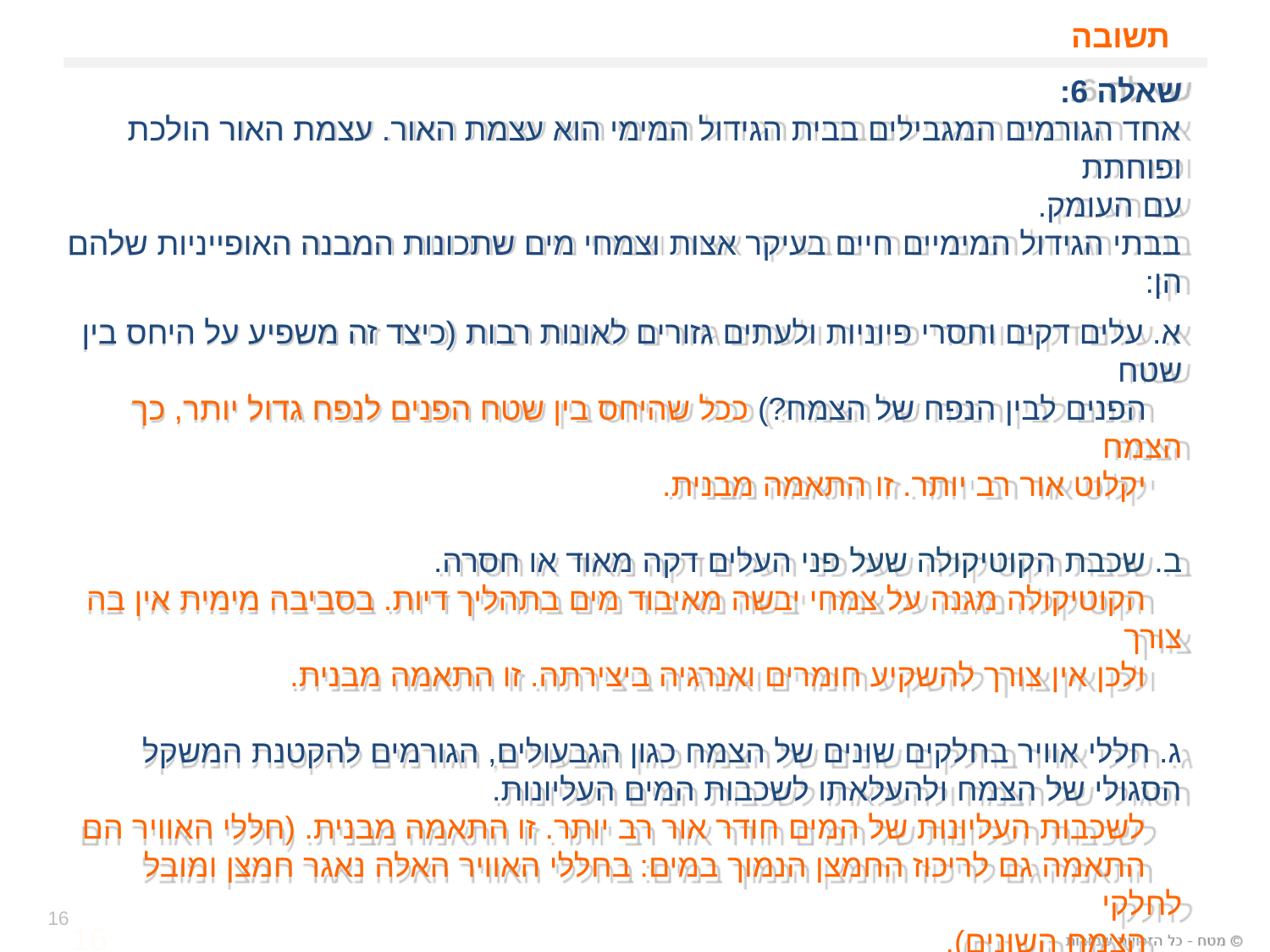

# תשובה

שאלה 6:
אחד הגורמים המגבילים בבית הגידול המימי הוא עצמת האור. עצמת האור הולכת ופוחתת
עם העומק.
בבתי הגידול המימיים חיים בעיקר אצות וצמחי מים שתכונות המבנה האופייניות שלהם הן:

א. עלים דקים וחסרי פיוניות ולעתים גזורים לאונות רבות (כיצד זה משפיע על היחס בין שטח
    הפנים לבין הנפח של הצמח?) ככל שהיחס בין שטח הפנים לנפח גדול יותר, כך הצמח
    יקלוט אור רב יותר. זו התאמה מבנית.

ב. שכבת הקוטיקולה שעל פני העלים דקה מאוד או חסרה.
    הקוטיקולה מגנה על צמחי יבשה מאיבוד מים בתהליך דיות. בסביבה מימית אין בה צורך
    ולכן אין צורך להשקיע חומרים ואנרגיה ביצירתה. זו התאמה מבנית.

ג. חללי אוויר בחלקים שונים של הצמח כגון הגבעולים, הגורמים להקטנת המשקל הסגולי של הצמח ולהעלאתו לשכבות המים העליונות.
    לשכבות העליונות של המים חודר אור רב יותר. זו התאמה מבנית. (חללי האוויר הם
    התאמה גם לריכוז החמצן הנמוך במים: בחללי האוויר האלה נאגר חמצן ומובל לחלקי
    הצמח השונים).
ד. מלבד הכלורופיל, באצות החיות במעמקים יש עוד פיגמנטים שצבעם אדום או חום,
   הקולטים את האור בצבע הירוק, שהוא סוג האור העיקרי החודר למעמקים.
    זו התאמה פיזיולוגית־ביוכימית.

16
16